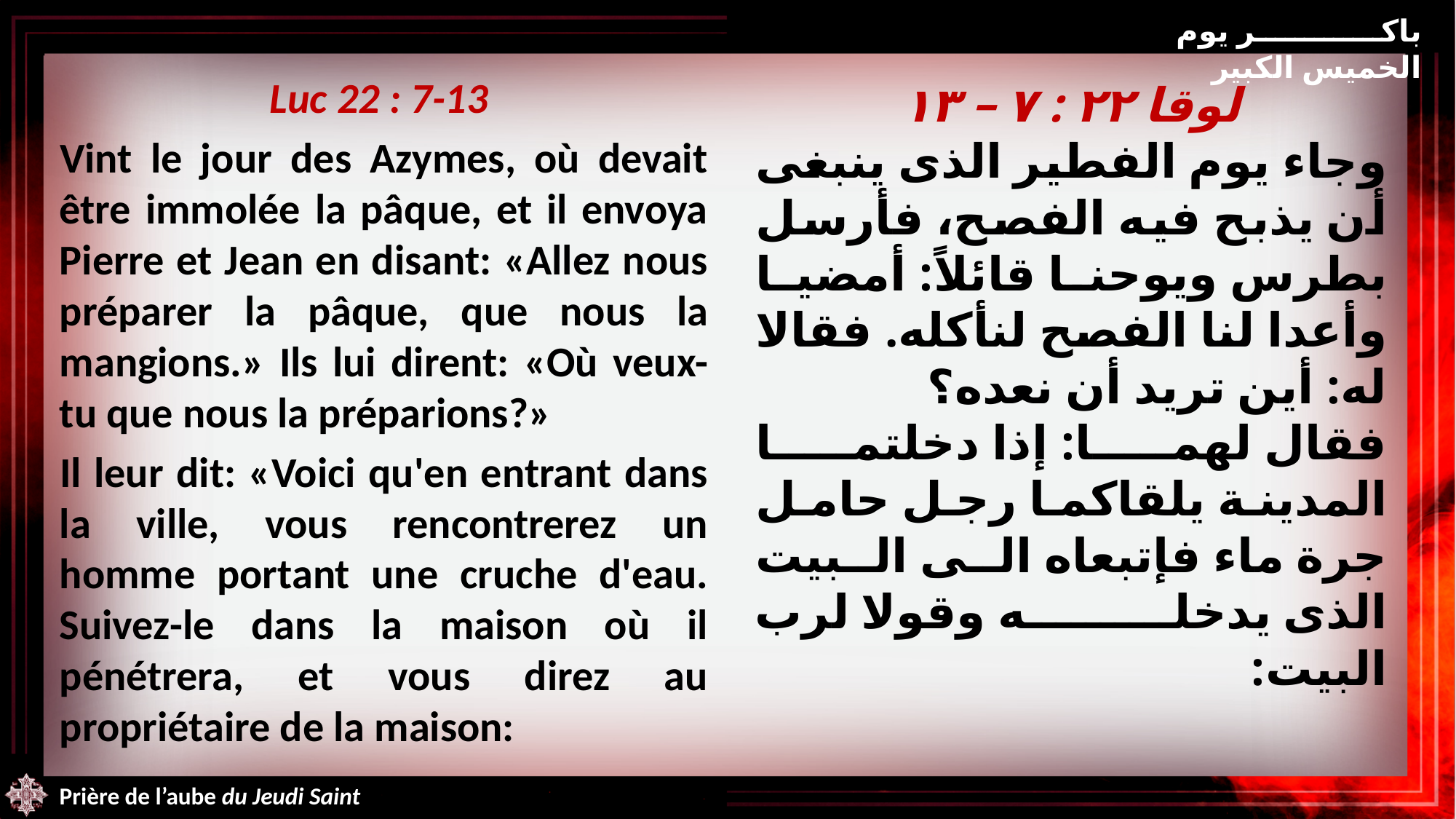

باكر يوم الخميس الكبير
Luc 22 : 7-13
Vint le jour des Azymes, où devait être immolée la pâque, et il envoya Pierre et Jean en disant: «Allez nous préparer la pâque, que nous la mangions.» Ils lui dirent: «Où veux-tu que nous la préparions?»
Il leur dit: «Voici qu'en entrant dans la ville, vous rencontrerez un homme portant une cruche d'eau. Suivez-le dans la maison où il pénétrera, et vous direz au propriétaire de la maison:
لوقا ٢٢ : ٧ – ١٣
وجاء يوم الفطير الذى ينبغى أن يذبح فيه الفصح، فأرسل بطرس ويوحنا قائلاً: أمضيا وأعدا لنا الفصح لنأكله. فقالا له: أين تريد أن نعده؟
فقال لهما: إذا دخلتما المدينة يلقاكما رجل حامل جرة ماء فإتبعاه الى البيت الذى يدخله وقولا لرب البيت:
Prière de l’aube du Jeudi Saint